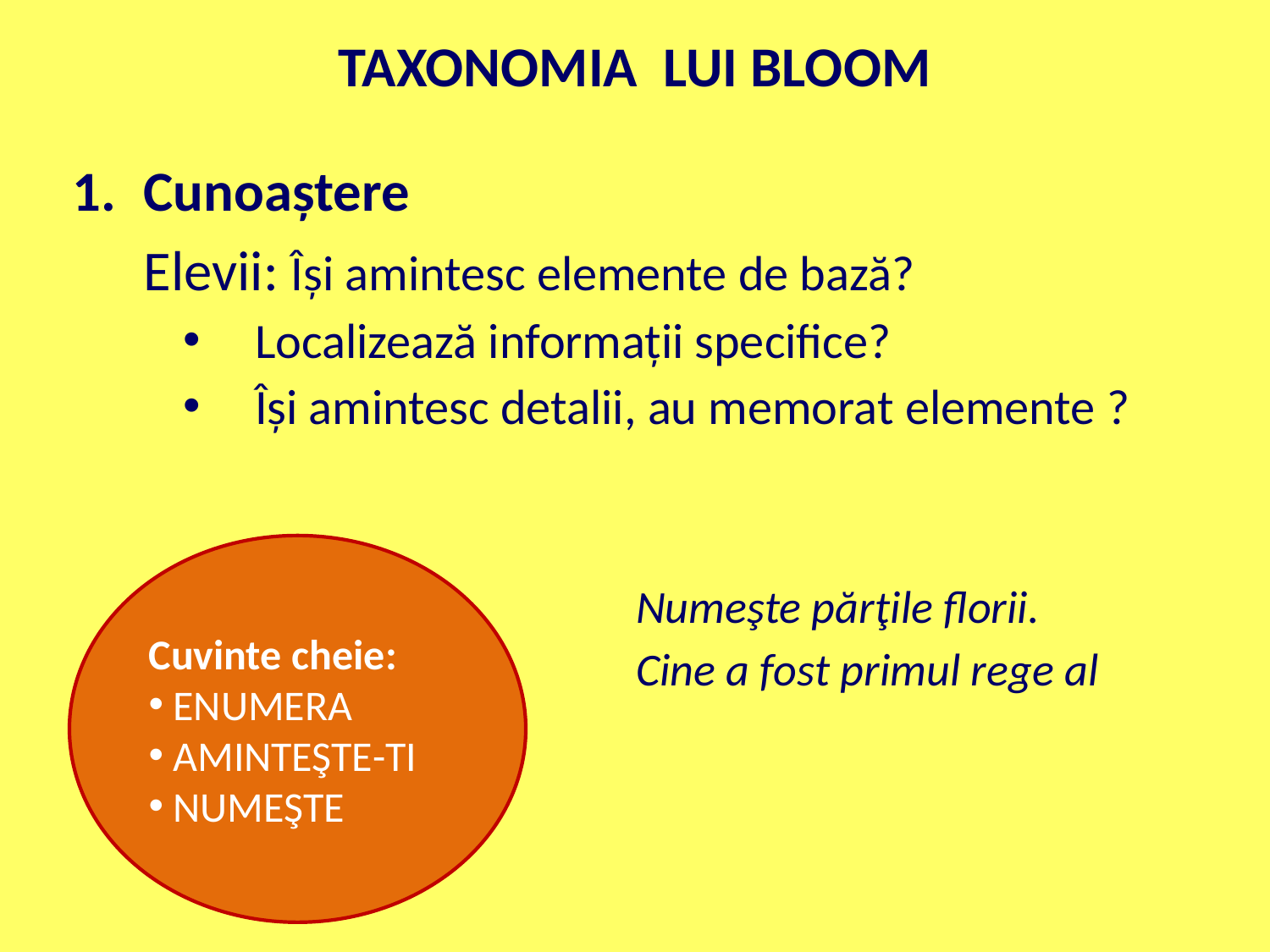

# TAXONOMIA  LUI BLOOM
Cunoaştere
	Elevii: Îşi amintesc elemente de bază?
Localizează informaţii specifice?
Îşi amintesc detalii, au memorat elemente ?

				Numeşte părţile florii.
				Cine a fost primul rege al Poloniei?
Cuvinte cheie:
 ENUMERA
 AMINTEŞTE-TI
 NUMEŞTE